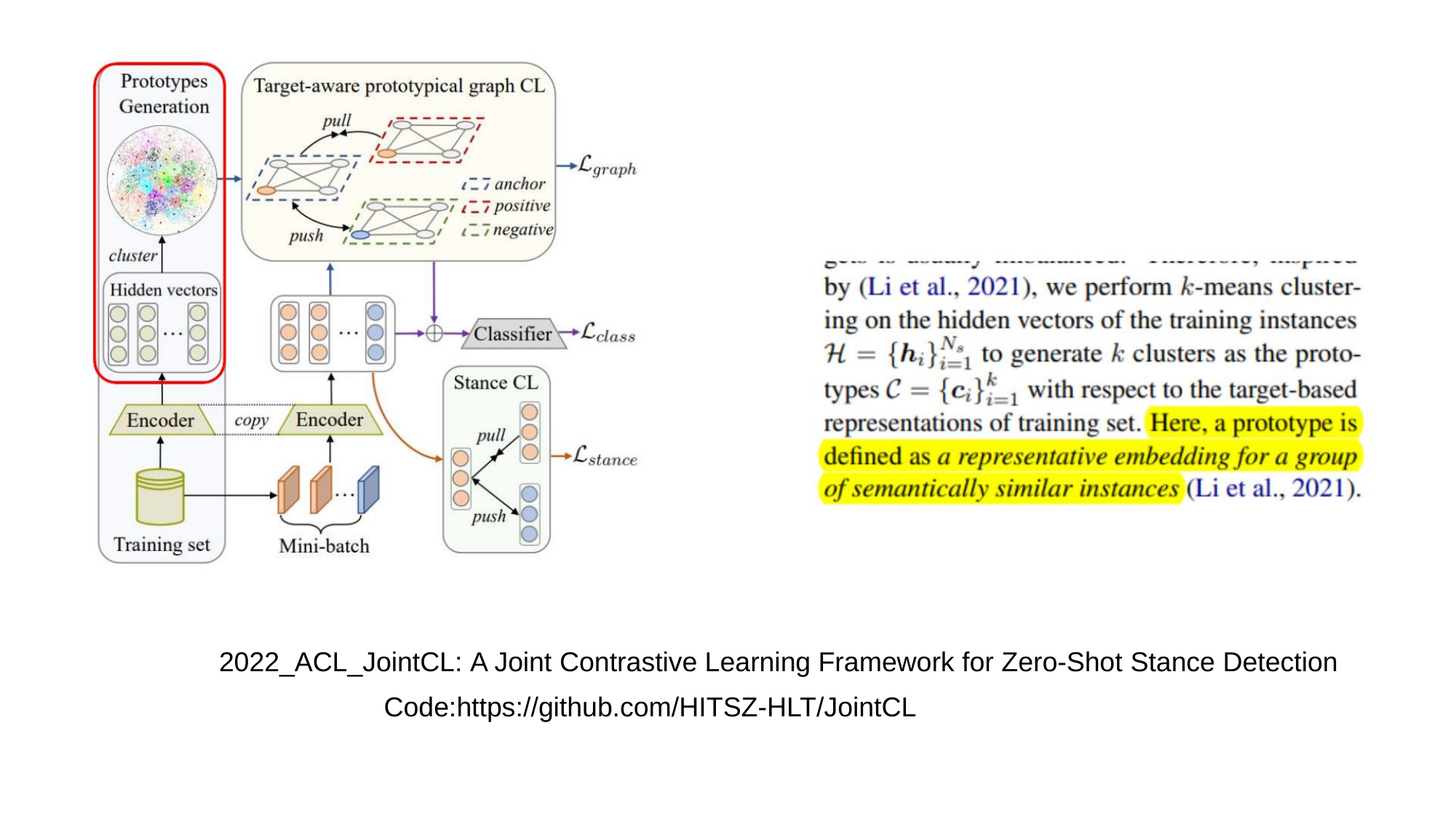

2022_ACL_JointCL: A Joint Contrastive Learning Framework for Zero-Shot Stance Detection
Code:https://github.com/HITSZ-HLT/JointCL